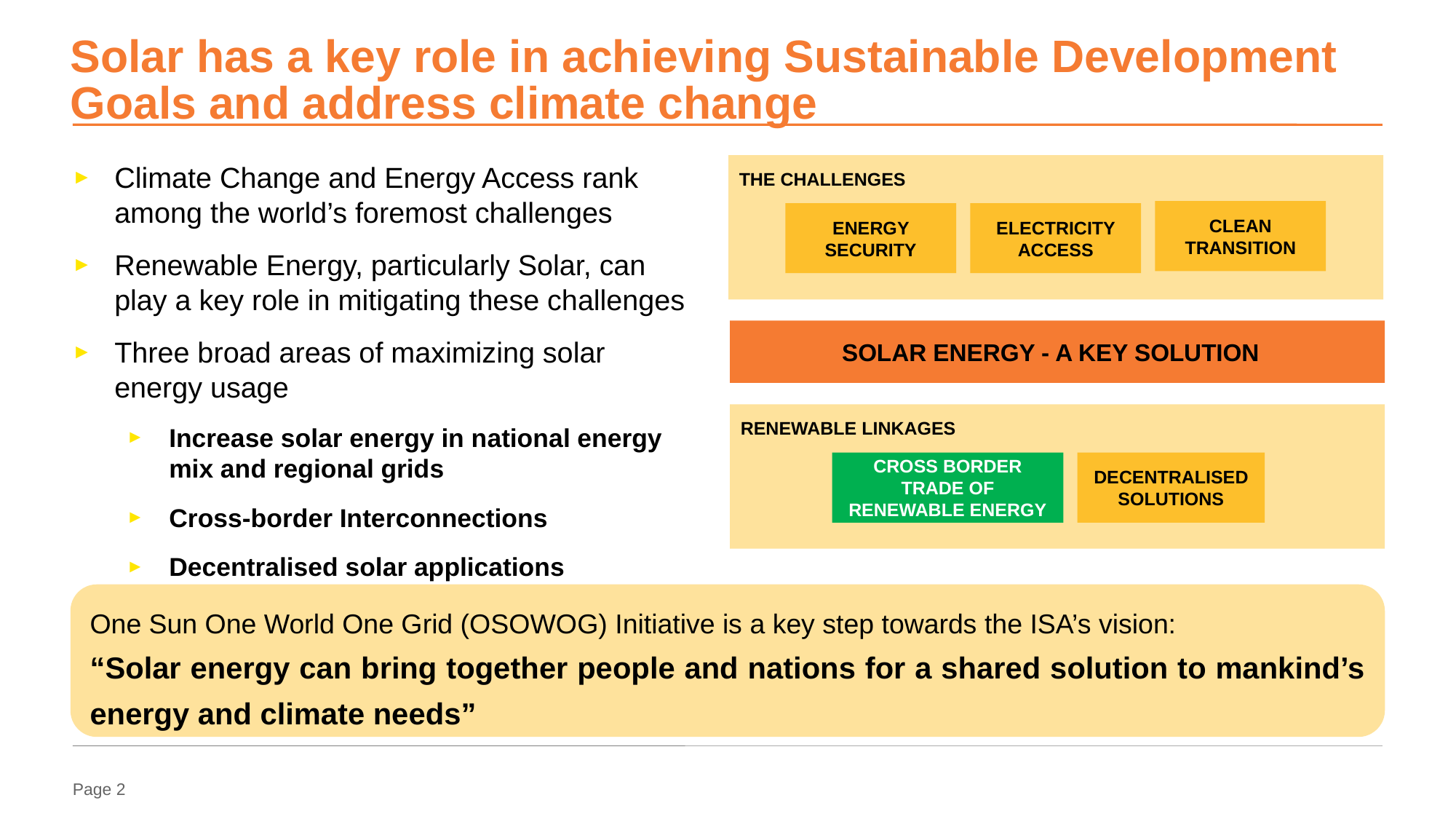

Solar has a key role in achieving Sustainable Development  Goals and address climate change
Climate Change and Energy Access rank among the world’s foremost challenges
Renewable Energy, particularly Solar, can play a key role in mitigating these challenges
Three broad areas of maximizing solar energy usage
Increase solar energy in national energy mix and regional grids
Cross-border Interconnections
Decentralised solar applications
THE CHALLENGES
CLEAN TRANSITION
ENERGY SECURITY
ELECTRICITY ACCESS
SOLAR ENERGY - A KEY SOLUTION
RENEWABLE LINKAGES
CROSS BORDER TRADE OF RENEWABLE ENERGY
DECENTRALISED SOLUTIONS
One Sun One World One Grid (OSOWOG) Initiative is a key step towards the ISA’s vision:
“Solar energy can bring together people and nations for a shared solution to mankind’s energy and climate needs”